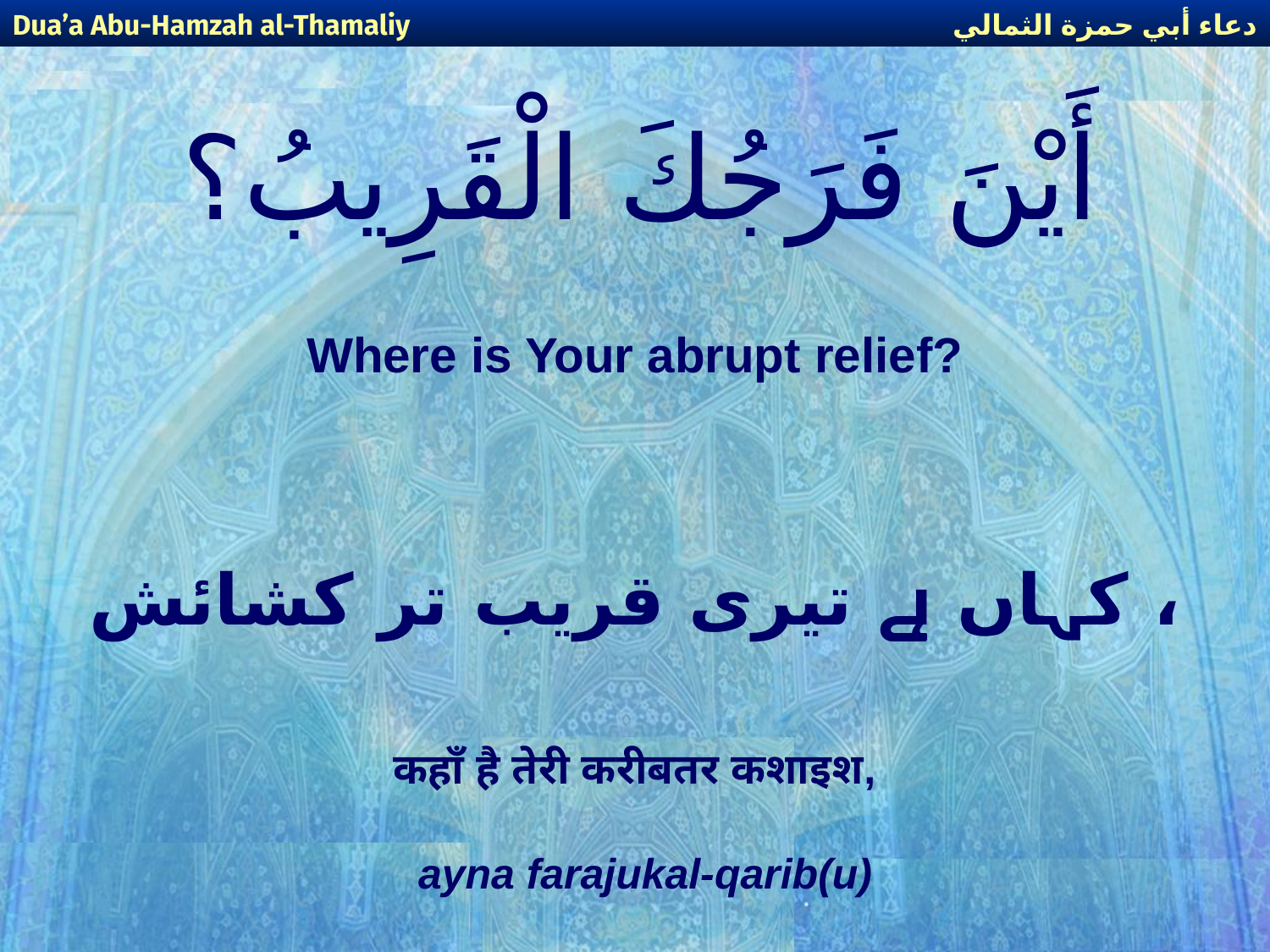

دعاء أبي حمزة الثمالي
Dua’a Abu-Hamzah al-Thamaliy
# أَيْنَ فَرَجُكَ الْقَرِيبُ؟
Where is Your abrupt relief?
، کہاں ہے تیری قریب تر کشائش
कहाँ है तेरी करीबतर कशाइश,
ayna farajukal-qarib(u)